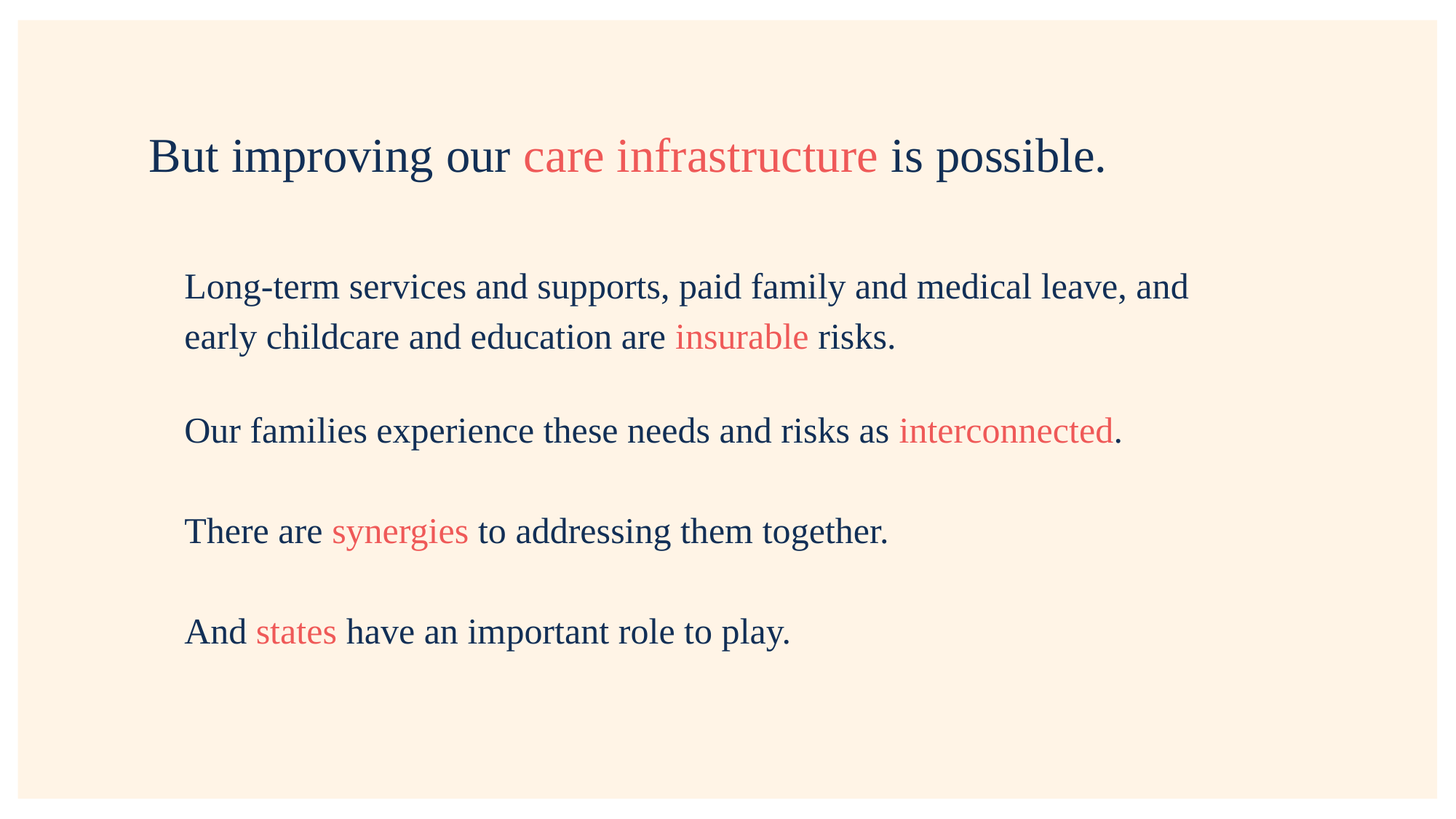

But improving our care infrastructure is possible.
Long-term services and supports, paid family and medical leave, and early childcare and education are insurable risks.
Our families experience these needs and risks as interconnected.
There are synergies to addressing them together.
And states have an important role to play.